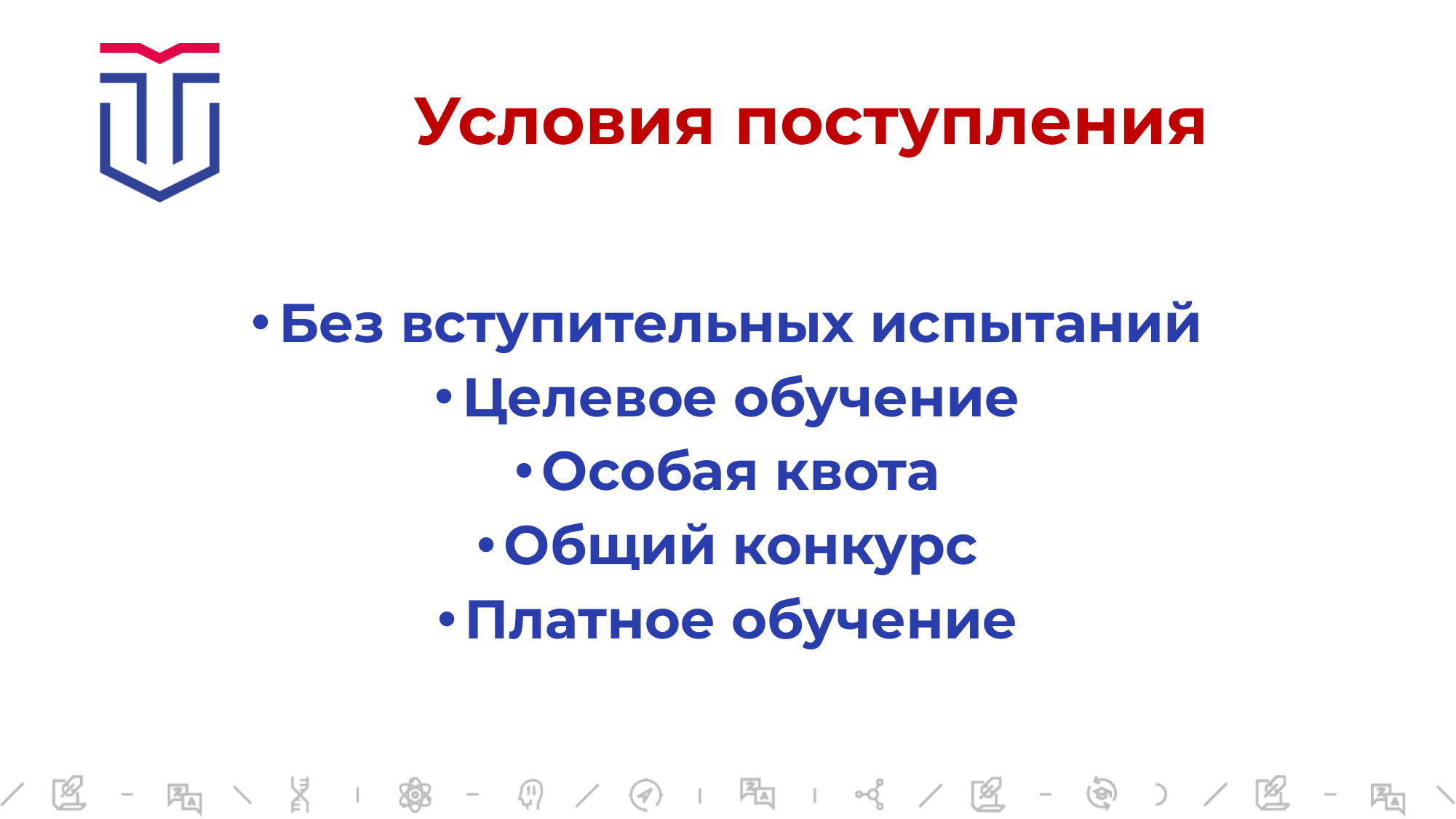

# Условия поступления

Без вступительных испытаний
Целевое обучение
Особая квота
Общий конкурс
Платное обучение